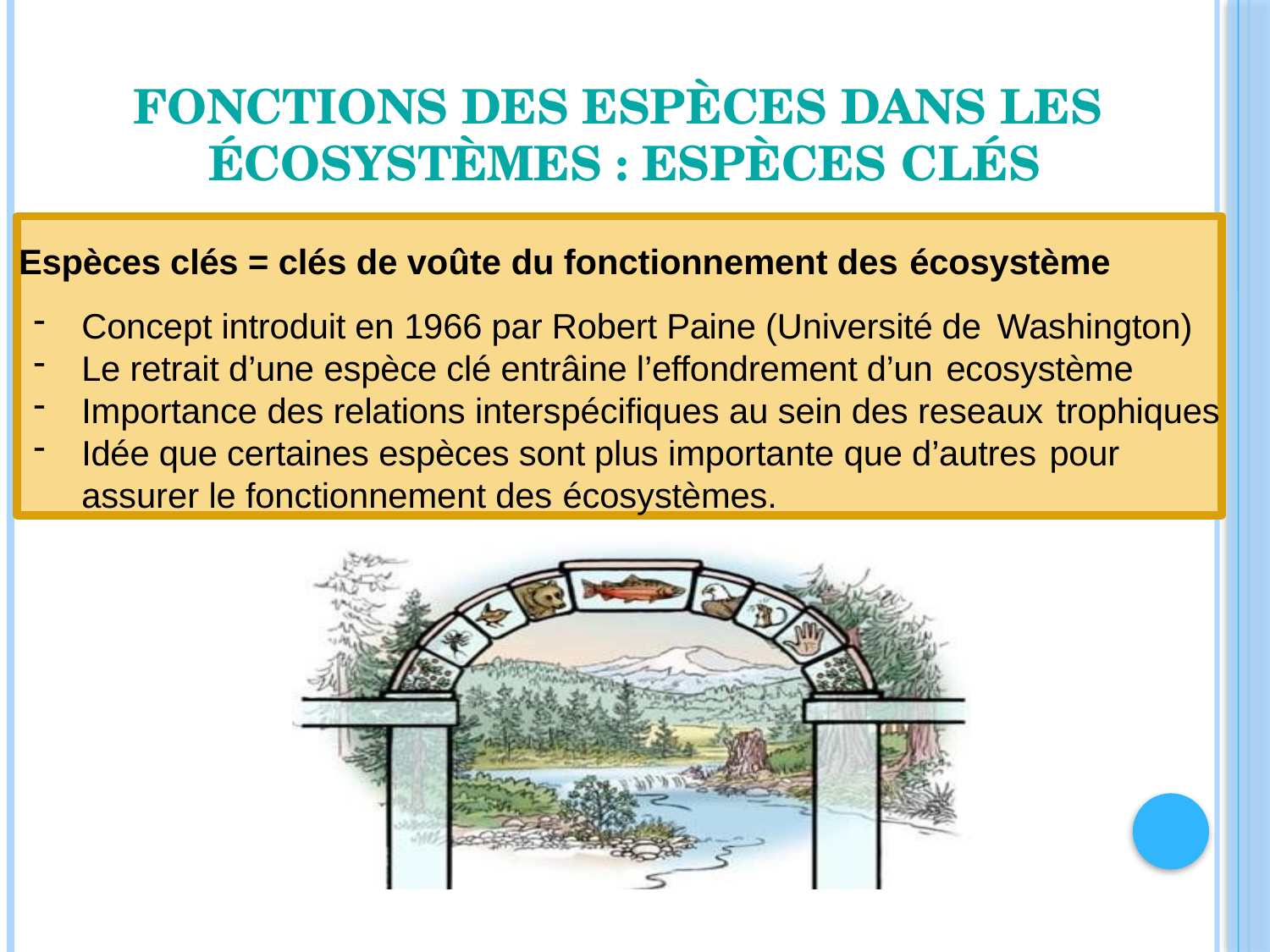

# Fonctions des espèces dans les  écosystèmes : espèces clés
Espèces clés = clés de voûte du fonctionnement des écosystème
Concept introduit en 1966 par Robert Paine (Université de Washington)
Le retrait d’une espèce clé entrâine l’effondrement d’un ecosystème
Importance des relations interspécifiques au sein des reseaux trophiques
Idée que certaines espèces sont plus importante que d’autres pour
assurer le fonctionnement des écosystèmes.